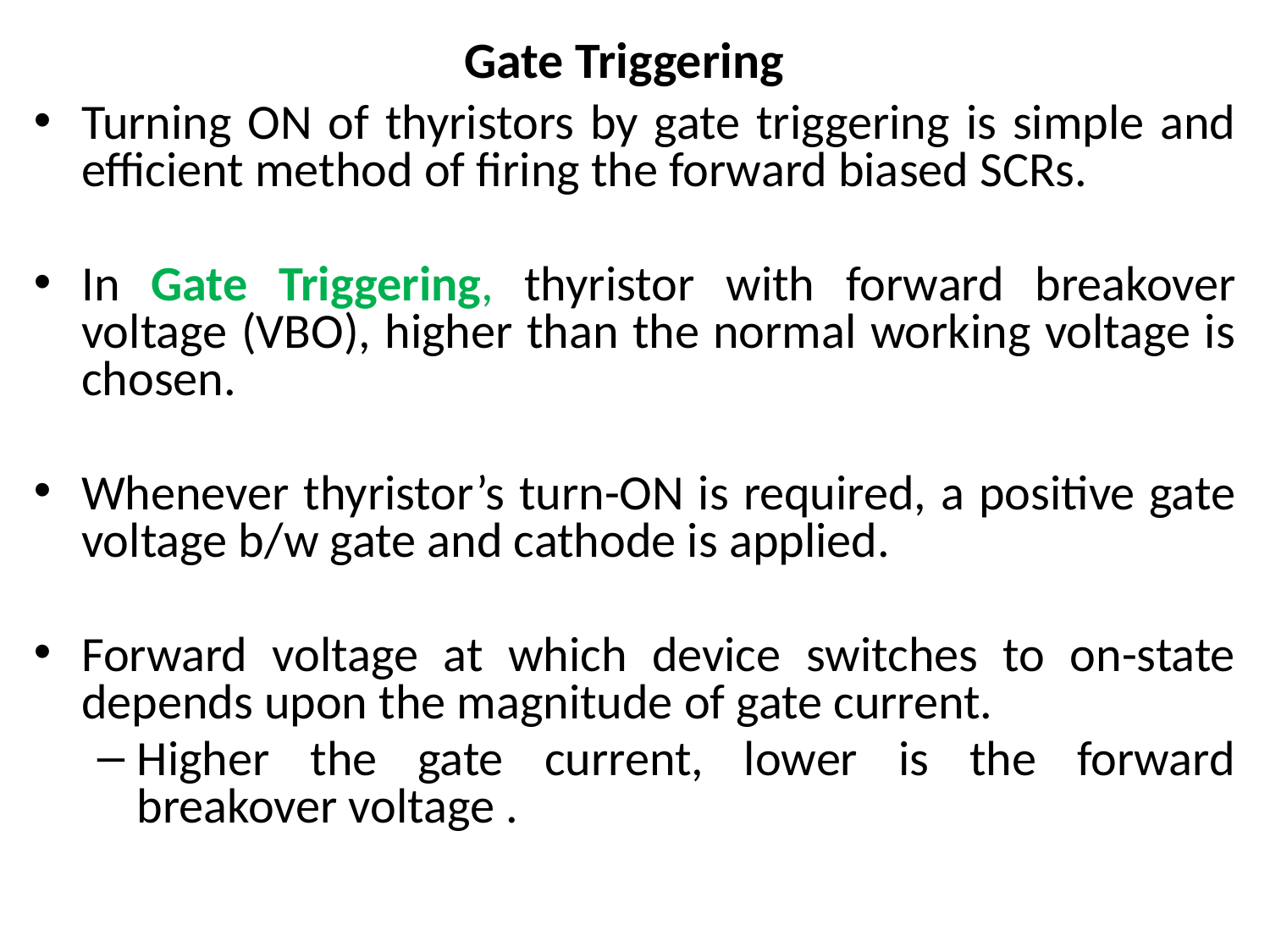

# Gate Triggering
Turning ON of thyristors by gate triggering is simple and efficient method of firing the forward biased SCRs.

In Gate Triggering, thyristor with forward breakover voltage (VBO), higher than the normal working voltage is chosen.

Whenever thyristor’s turn-ON is required, a positive gate voltage b/w gate and cathode is applied.

Forward voltage at which device switches to on-state depends upon the magnitude of gate current.
Higher the gate current, lower is the forward breakover voltage .